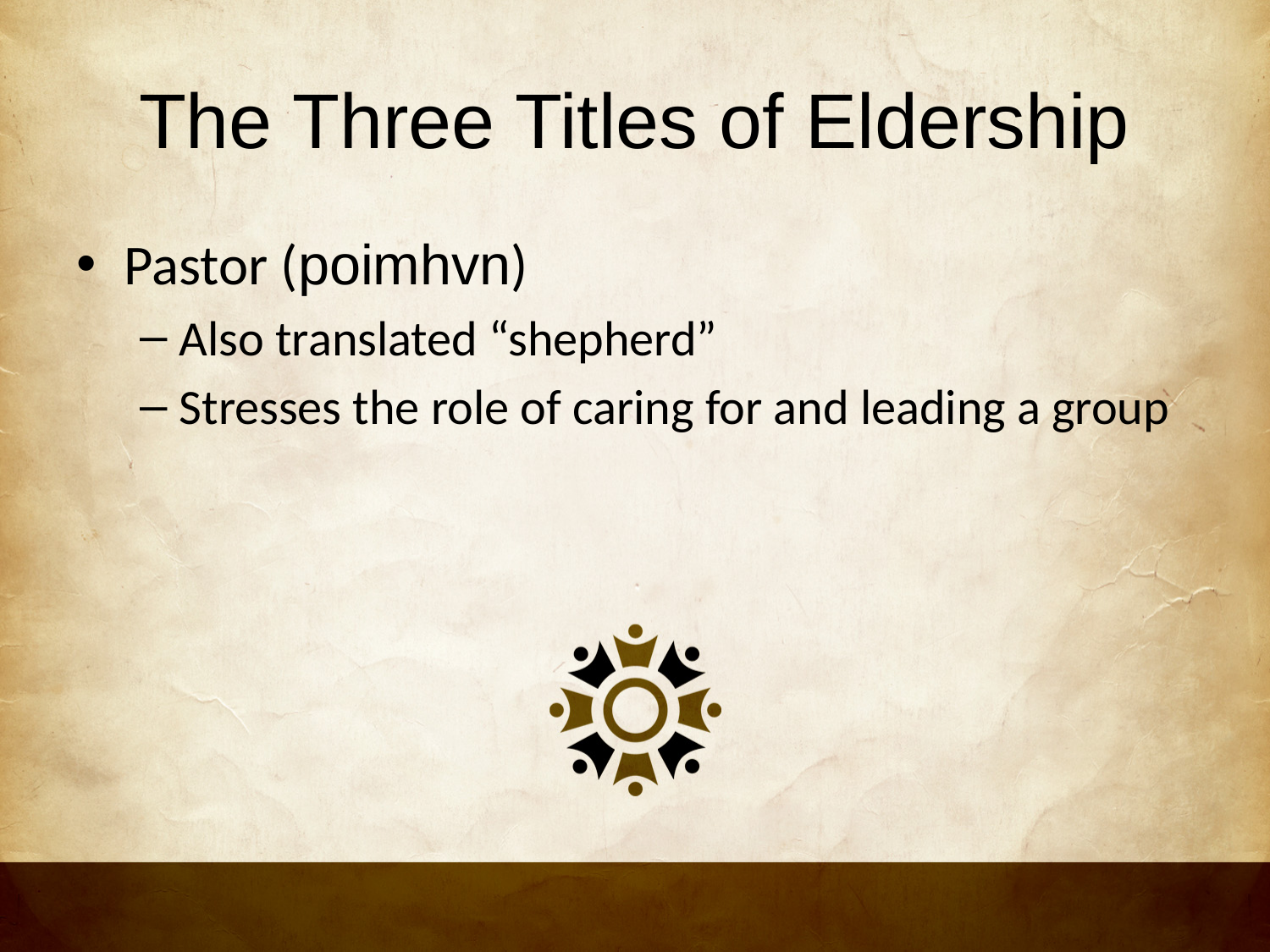

# The Three Titles of Eldership
Pastor (poimhvn)
Also translated “shepherd”
Stresses the role of caring for and leading a group